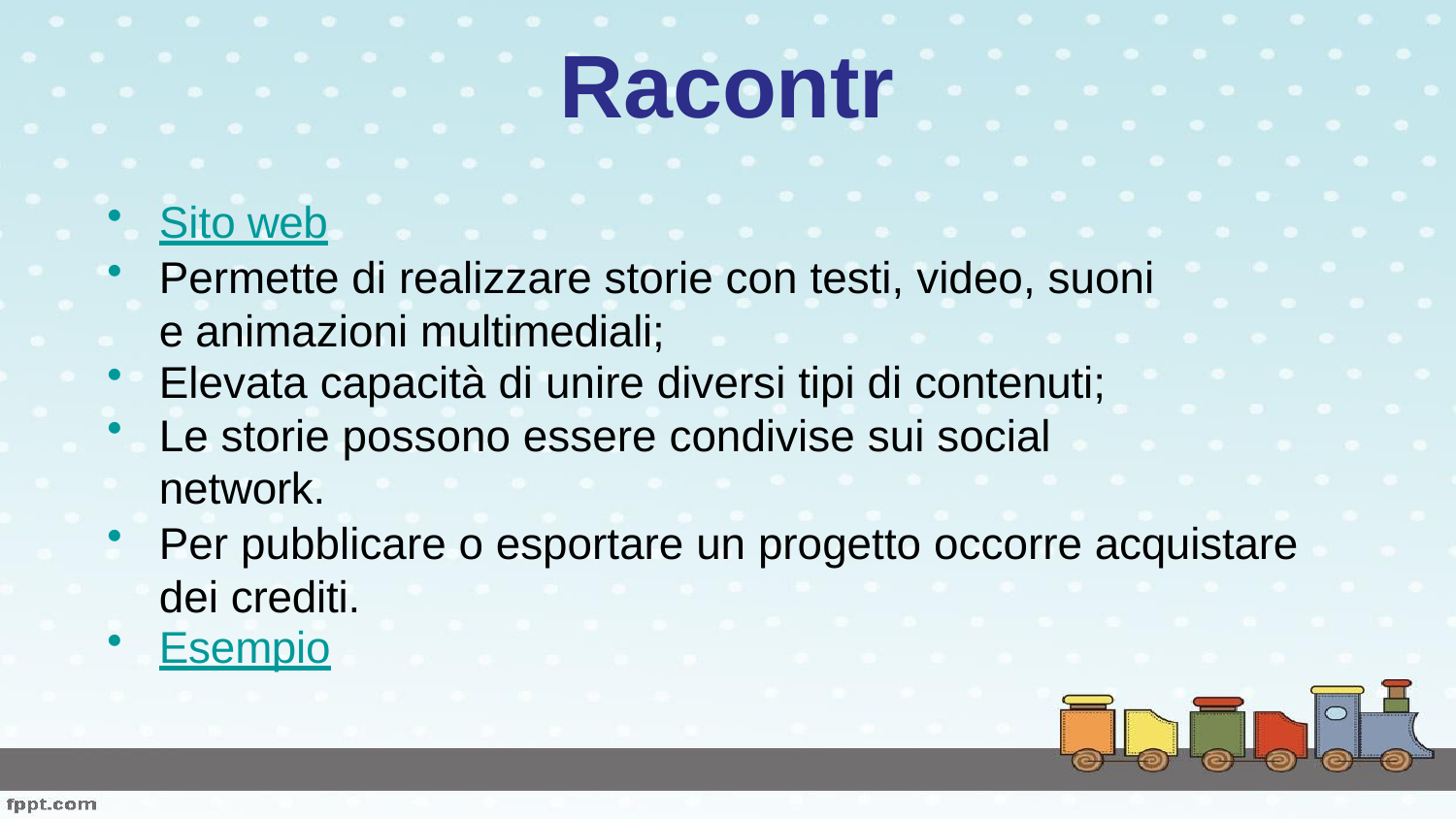

# Racontr
Sito web
Permette di realizzare storie con testi, video, suoni e animazioni multimediali;
Elevata capacità di unire diversi tipi di contenuti;
Le storie possono essere condivise sui social network.
Per pubblicare o esportare un progetto occorre acquistare dei crediti.
Esempio